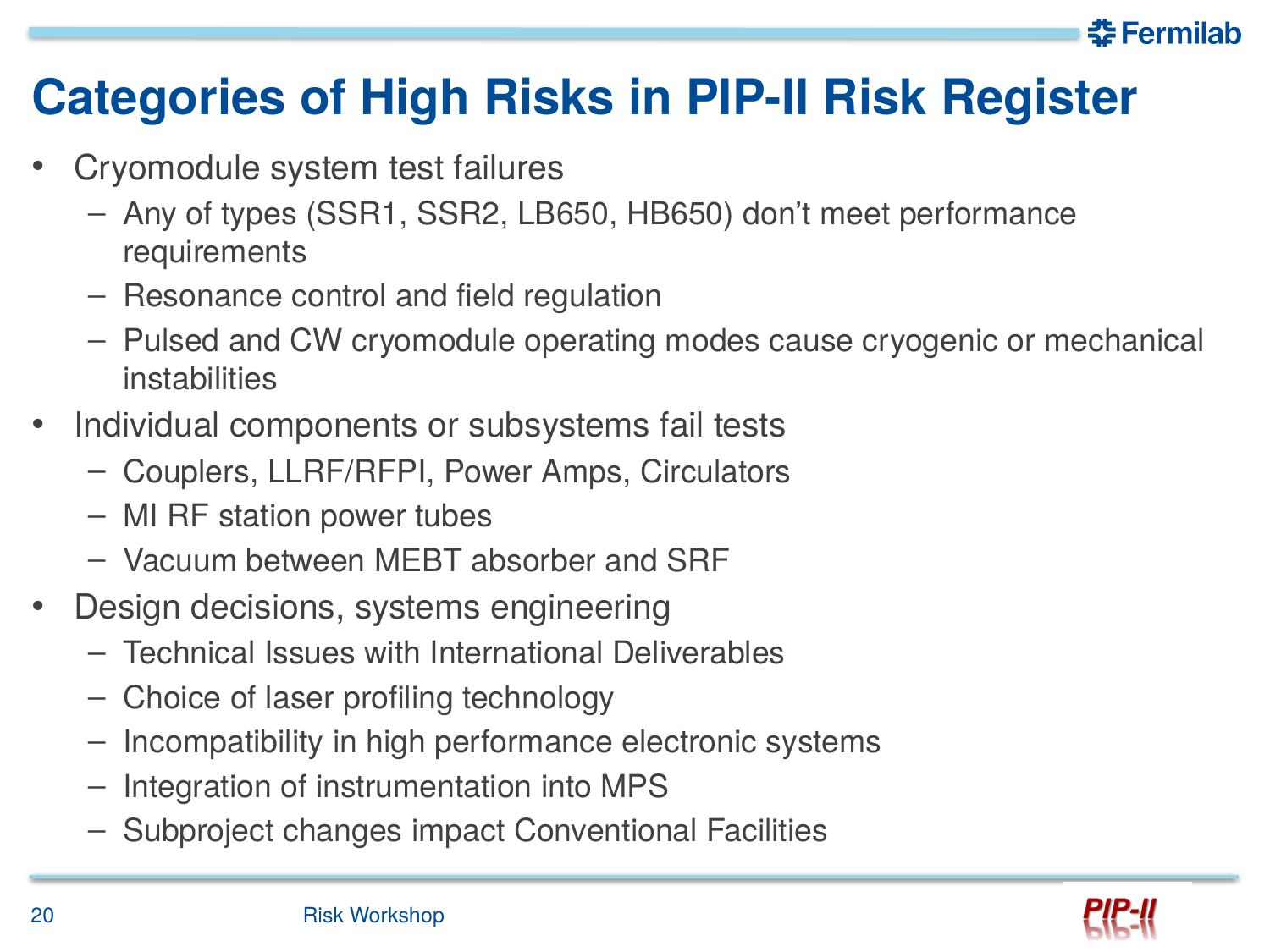

# Categories of High Risks in PIP-II Risk Register
Cryomodule system test failures
Any of types (SSR1, SSR2, LB650, HB650) don’t meet performance requirements
Resonance control and field regulation
Pulsed and CW cryomodule operating modes cause cryogenic or mechanical instabilities
Individual components or subsystems fail tests
Couplers, LLRF/RFPI, Power Amps, Circulators
MI RF station power tubes
Vacuum between MEBT absorber and SRF
Design decisions, systems engineering
Technical Issues with International Deliverables
Choice of laser profiling technology
Incompatibility in high performance electronic systems
Integration of instrumentation into MPS
Subproject changes impact Conventional Facilities
20
Risk Workshop